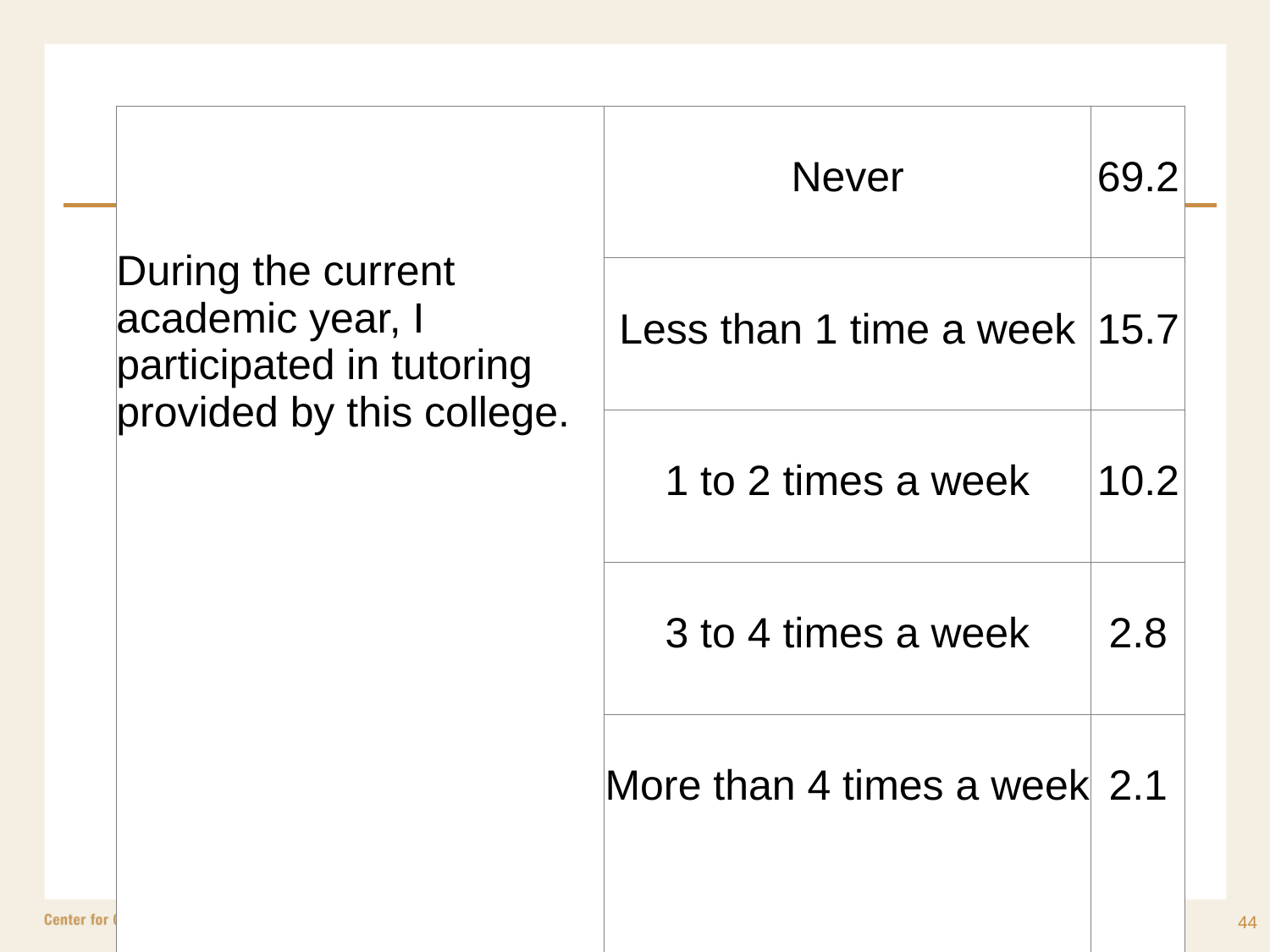

| During the current academic year, I participated in tutoring provided by this college. | Never | 69.2 |
| --- | --- | --- |
|  | Less than 1 time a week | 15.7 |
|  | 1 to 2 times a week | 10.2 |
|  | 3 to 4 times a week | 2.8 |
|  | More than 4 times a week | 2.1 |
44